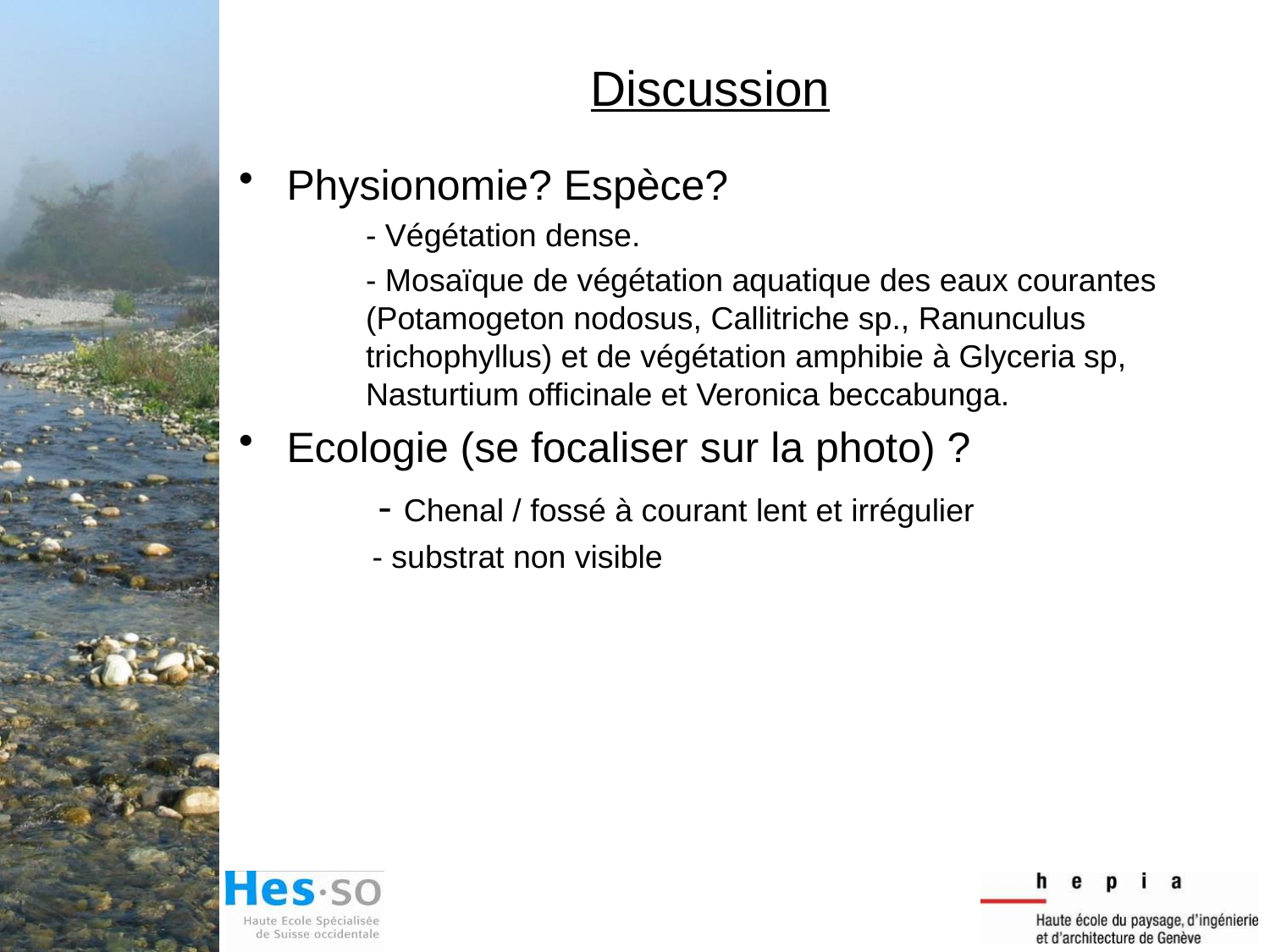

# Discussion
Physionomie? Espèce?
- Végétation dense.
- Mosaïque de végétation aquatique des eaux courantes (Potamogeton nodosus, Callitriche sp., Ranunculus trichophyllus) et de végétation amphibie à Glyceria sp, Nasturtium officinale et Veronica beccabunga.
Ecologie (se focaliser sur la photo) ?
	 - Chenal / fossé à courant lent et irrégulier
               - substrat non visible